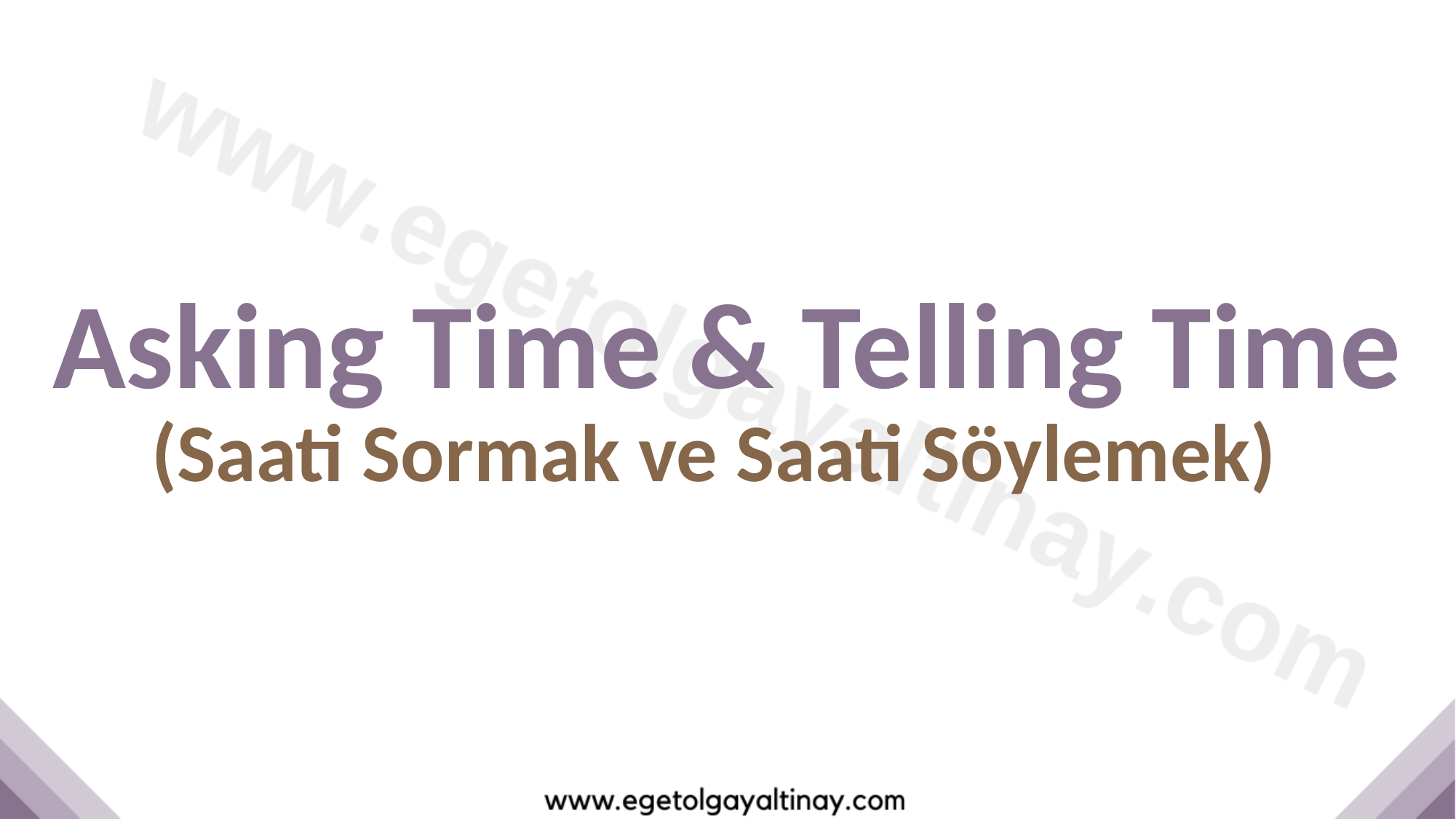

Asking Time & Telling Time
(Saati Sormak ve Saati Söylemek)